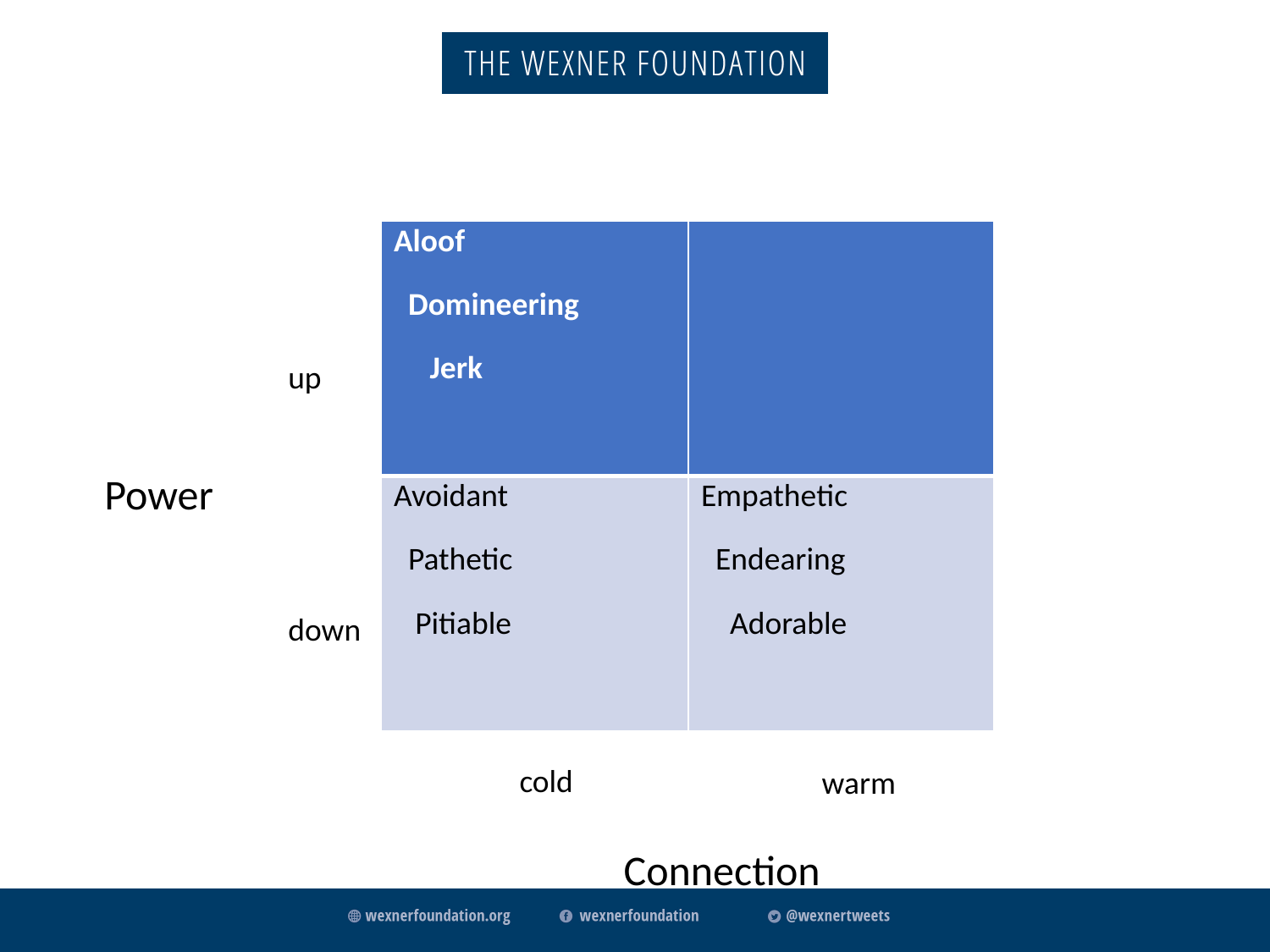

| Aloof Domineering Jerk |  |
| --- | --- |
| Avoidant Pathetic Pitiable | Empathetic Endearing Adorable |

up
Power
down
cold
warm
Connection